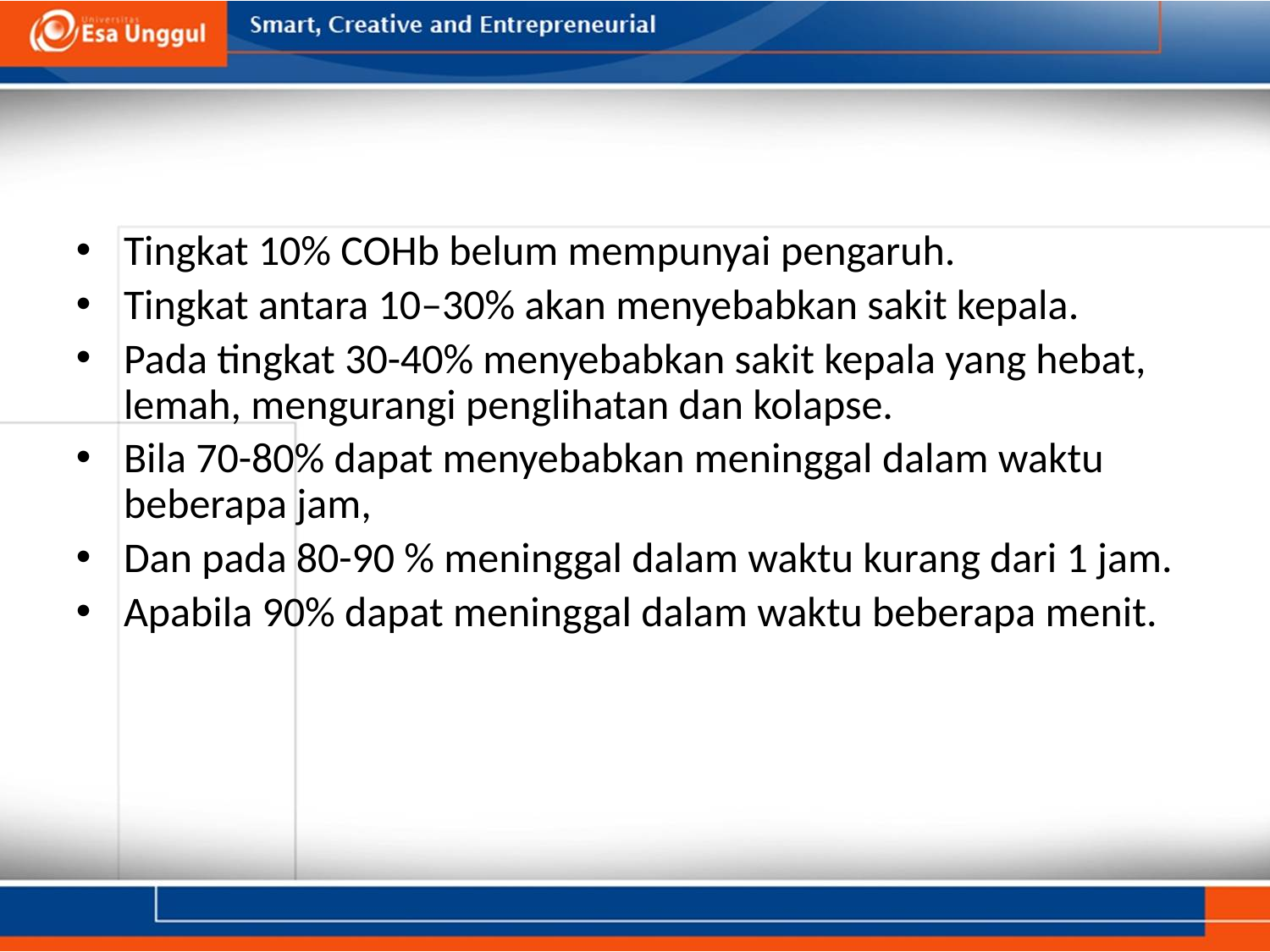

Tingkat 10% COHb belum mempunyai pengaruh.
Tingkat antara 10–30% akan menyebabkan sakit kepala.
Pada tingkat 30-40% menyebabkan sakit kepala yang hebat, lemah, mengurangi penglihatan dan kolapse.
Bila 70-80% dapat menyebabkan meninggal dalam waktu beberapa jam,
Dan pada 80-90 % meninggal dalam waktu kurang dari 1 jam.
Apabila 90% dapat meninggal dalam waktu beberapa menit.